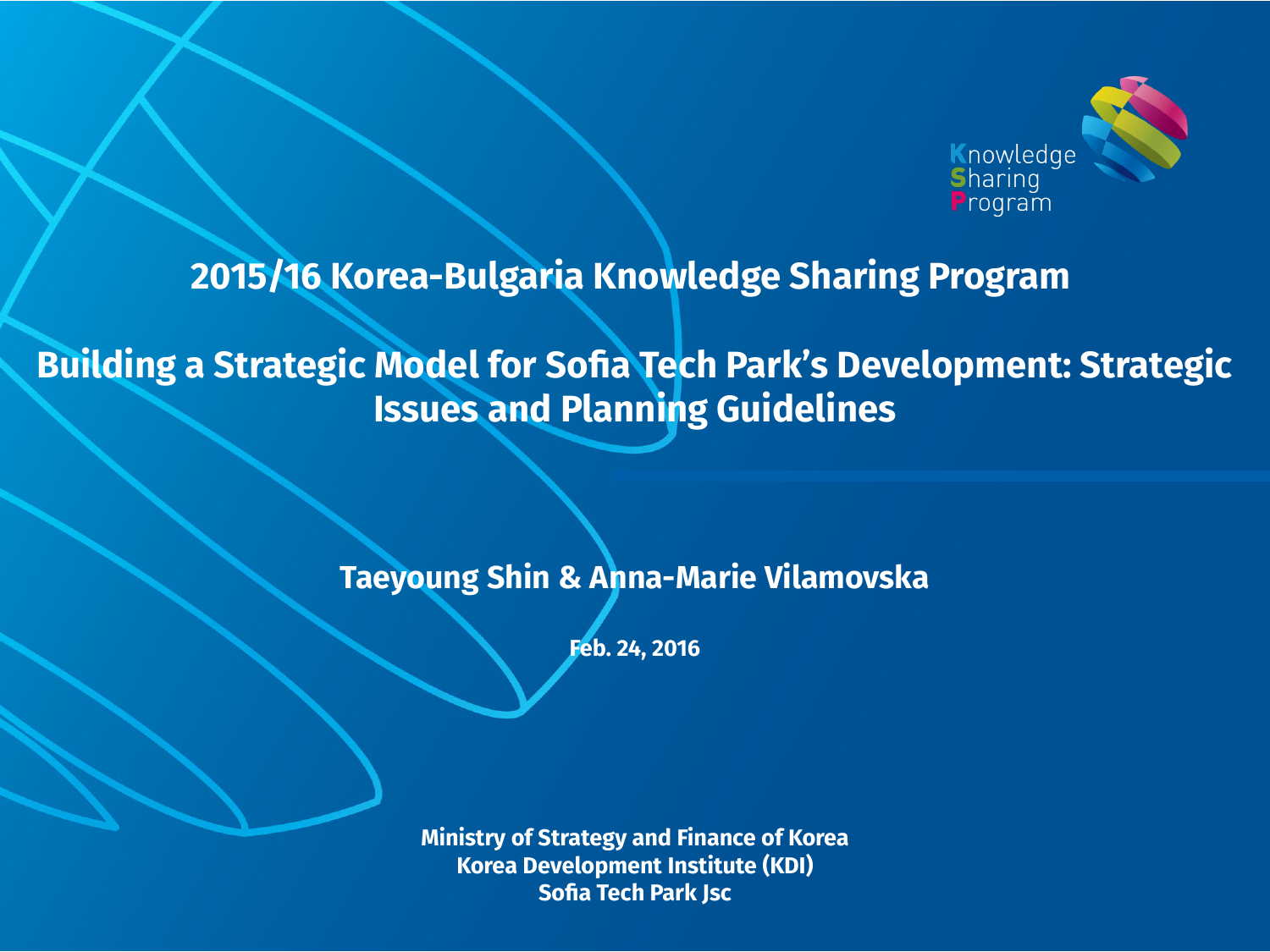

# 2015/16 Korea-Bulgaria Knowledge Sharing Program Building a Strategic Model for Sofia Tech Park’s Development: Strategic Issues and Planning Guidelines
Taeyoung Shin & Anna-Marie Vilamovska

Feb. 24, 2016
Ministry of Strategy and Finance of Korea
Korea Development Institute (KDI)
Sofia Tech Park Jsc